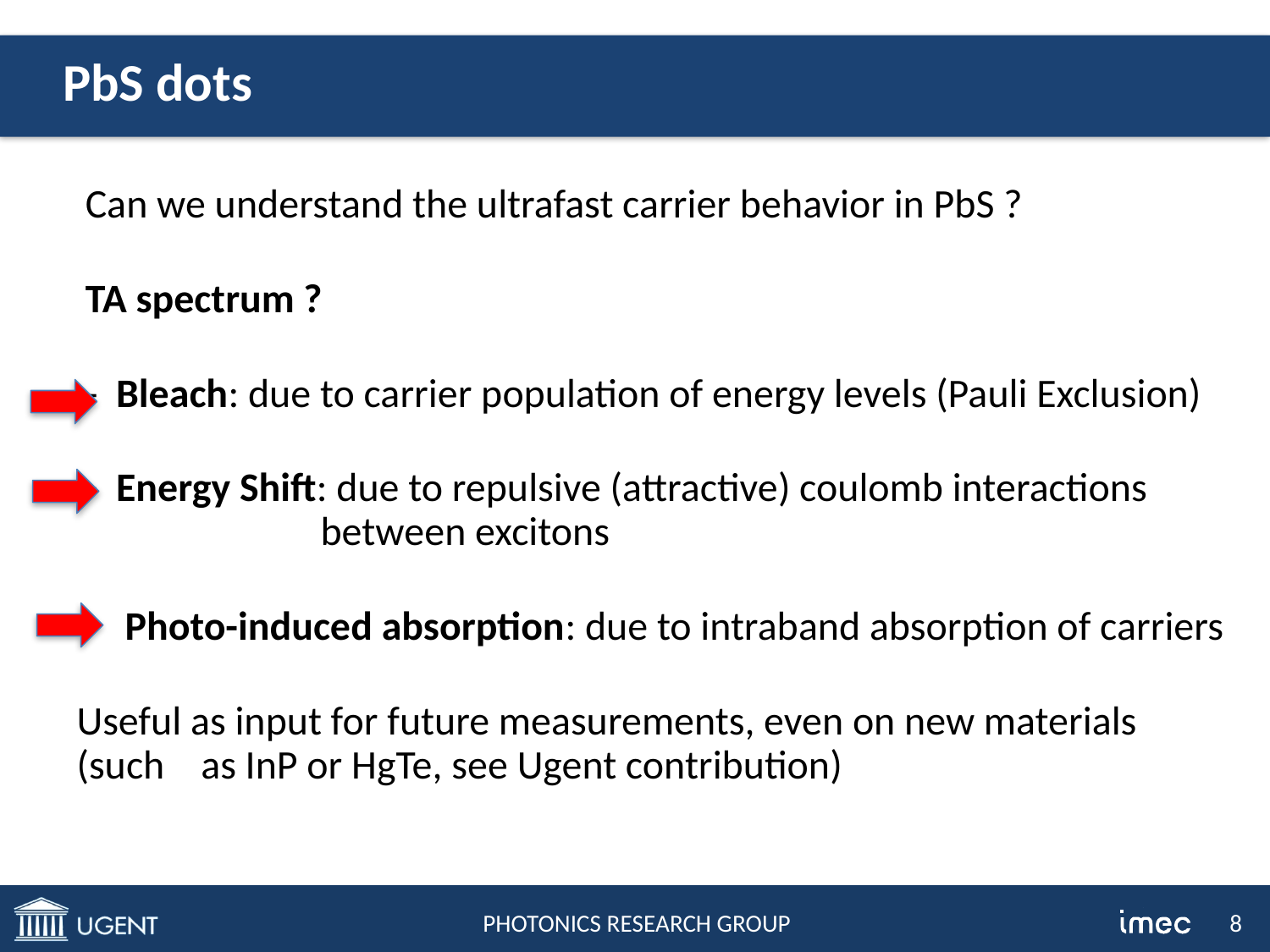

# PbS dots
Can we understand the ultrafast carrier behavior in PbS ?
TA spectrum ?
-  Bleach: due to carrier population of energy levels (Pauli Exclusion)
-  Energy Shift: due to repulsive (attractive) coulomb interactions   	 				between excitons
-   Photo-induced absorption: due to intraband absorption of carriers
Useful as input for future measurements, even on new materials (such    as InP or HgTe, see Ugent contribution)